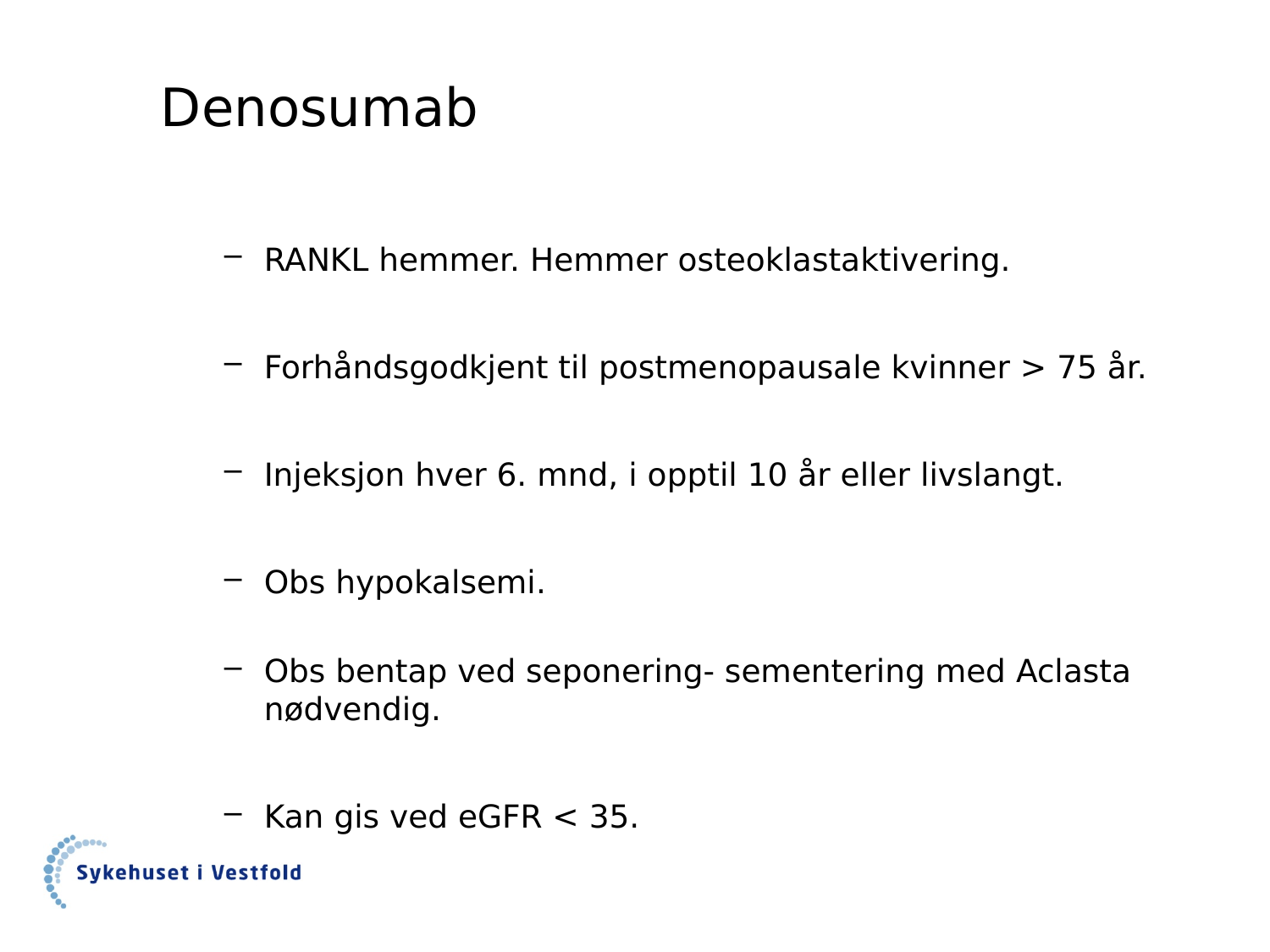

# Denosumab
RANKL hemmer. Hemmer osteoklastaktivering.

Forhåndsgodkjent til postmenopausale kvinner > 75 år.

Injeksjon hver 6. mnd, i opptil 10 år eller livslangt.

Obs hypokalsemi.

Obs bentap ved seponering- sementering med Aclasta nødvendig.

Kan gis ved eGFR < 35.